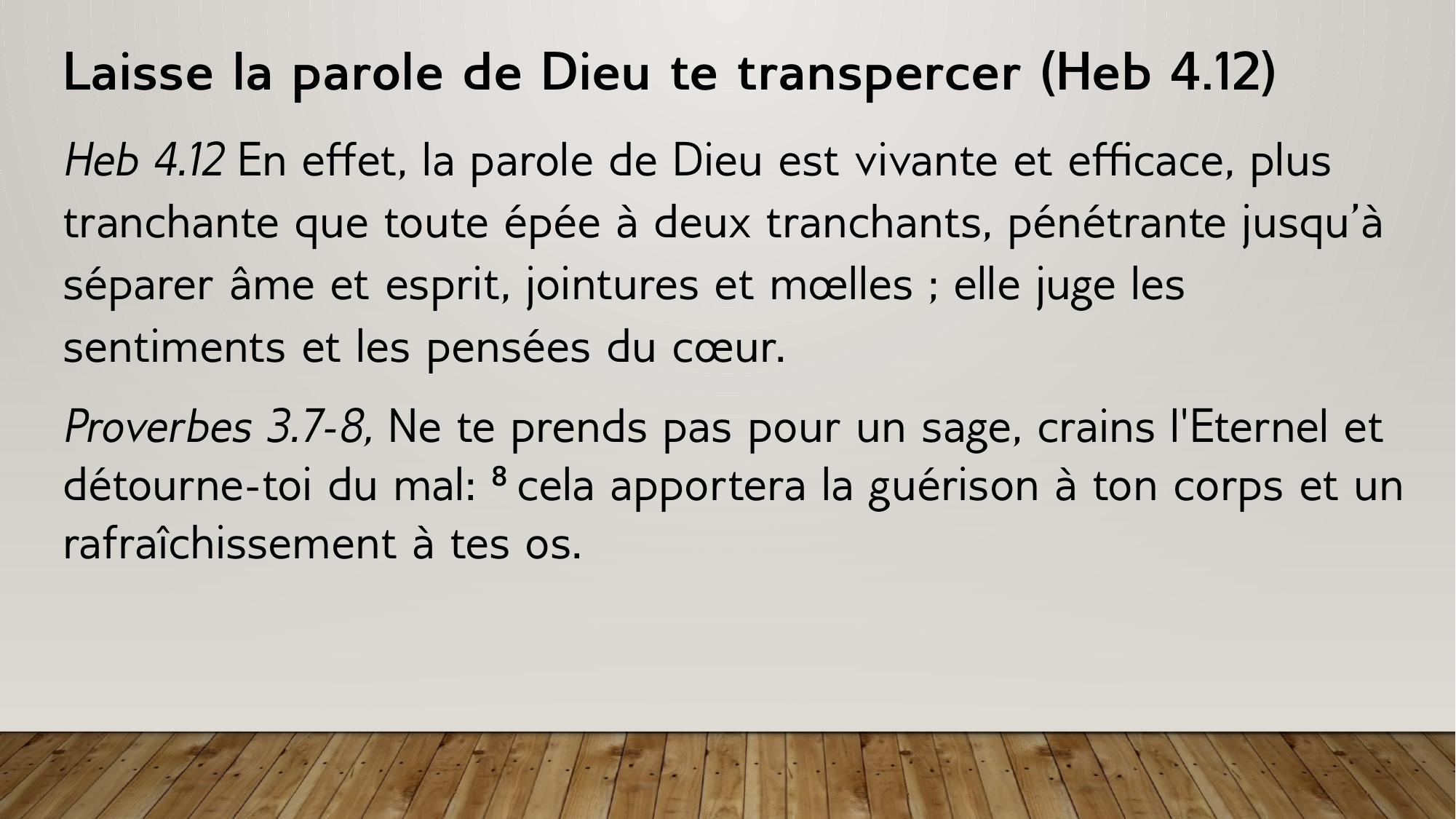

Laisse la parole de Dieu te transpercer (Heb 4.12)
Heb 4.12 En effet, la parole de Dieu est vivante et efficace, plus tranchante que toute épée à deux tranchants, pénétrante jusqu’à séparer âme et esprit, jointures et moelles ; elle juge les sentiments et les pensées du cœur.
Proverbes 3.7-8, Ne te prends pas pour un sage, crains l'Eternel et détourne-toi du mal: 8 cela apportera la guérison à ton corps et un rafraîchissement à tes os.